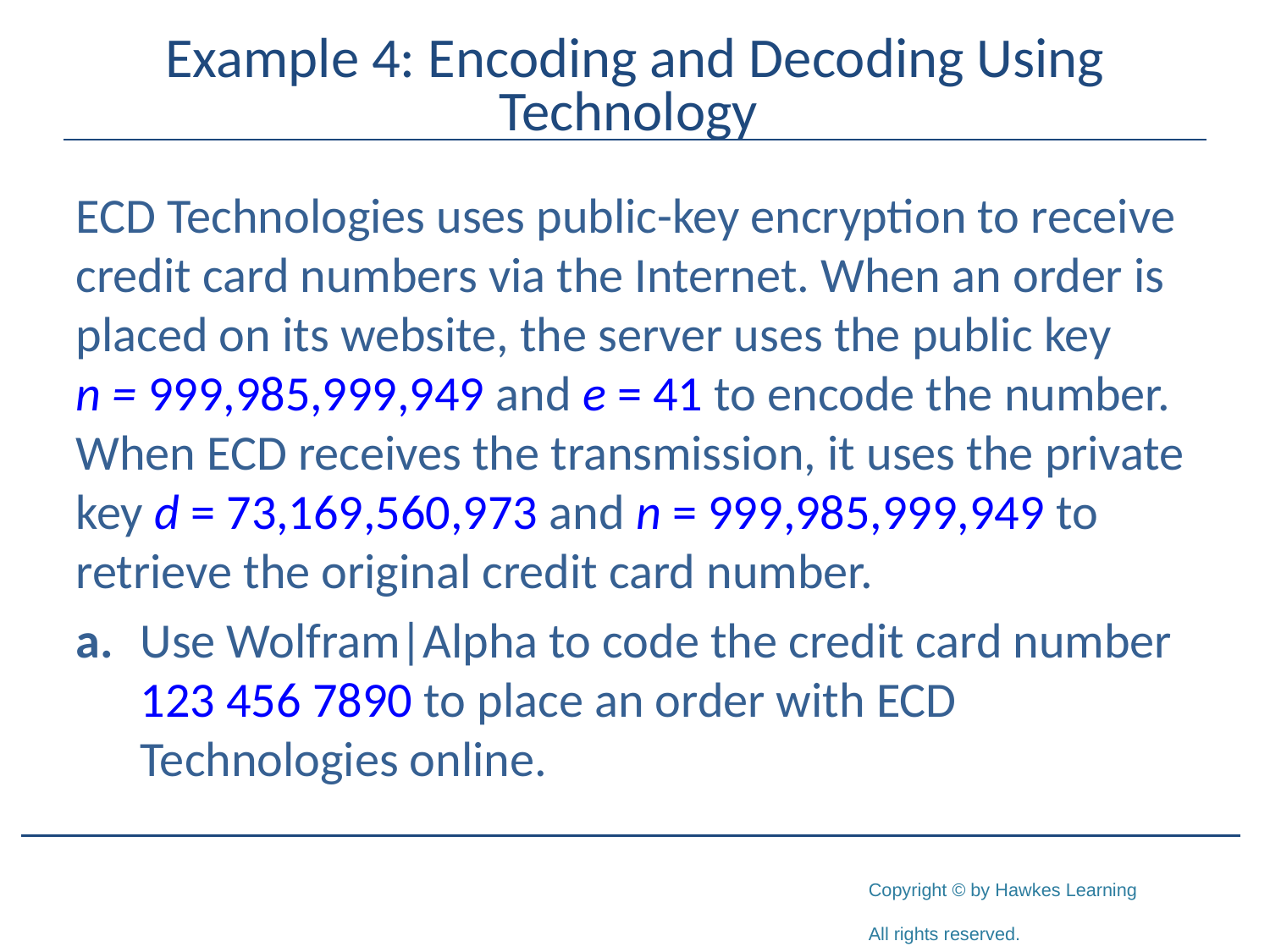

# Example 4: Encoding and Decoding Using Technology
ECD Technologies uses public-key encryption to receive credit card numbers via the Internet. When an order is placed on its website, the server uses the public key n = 999,985,999,949 and e = 41 to encode the number. When ECD receives the transmission, it uses the private key d = 73,169,560,973 and n = 999,985,999,949 to retrieve the original credit card number.
a.	Use Wolfram|Alpha to code the credit card number 123 456 7890 to place an order with ECD Technologies online.